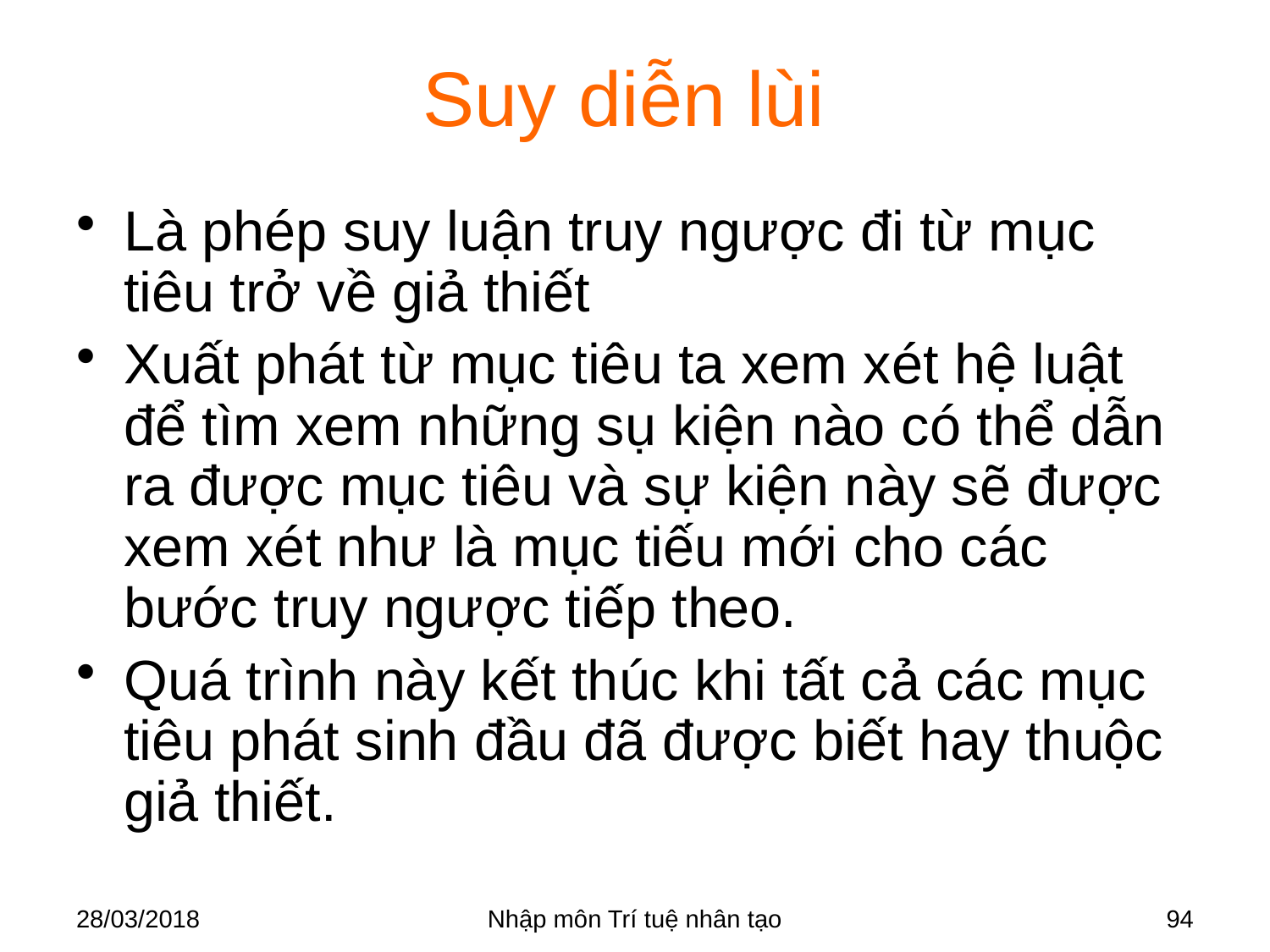

# Suy diễn lùi
Là phép suy luận truy ngược đi từ mục tiêu trở về giả thiết
Xuất phát từ mục tiêu ta xem xét hệ luật để tìm xem những sụ kiện nào có thể dẫn ra được mục tiêu và sự kiện này sẽ được xem xét như là mục tiếu mới cho các bước truy ngược tiếp theo.
Quá trình này kết thúc khi tất cả các mục tiêu phát sinh đầu đã được biết hay thuộc giả thiết.

28/03/2018

Nhập môn Trí tuệ nhân tạo

94